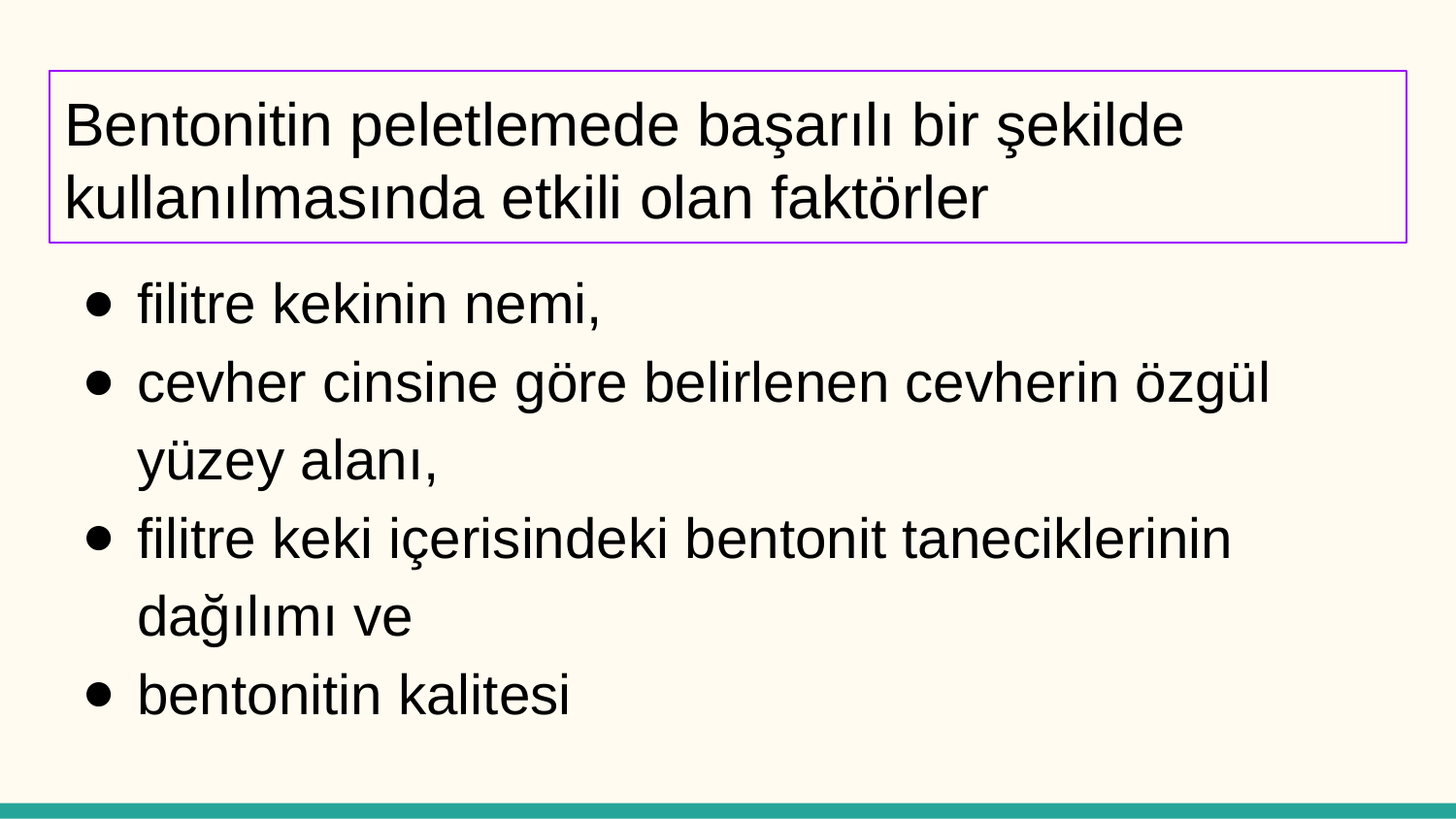

# Bentonitin peletlemede başarılı bir şekilde kullanılmasında etkili olan faktörler
filitre kekinin nemi,
cevher cinsine göre belirlenen cevherin özgül yüzey alanı,
filitre keki içerisindeki bentonit taneciklerinin dağılımı ve
bentonitin kalitesi